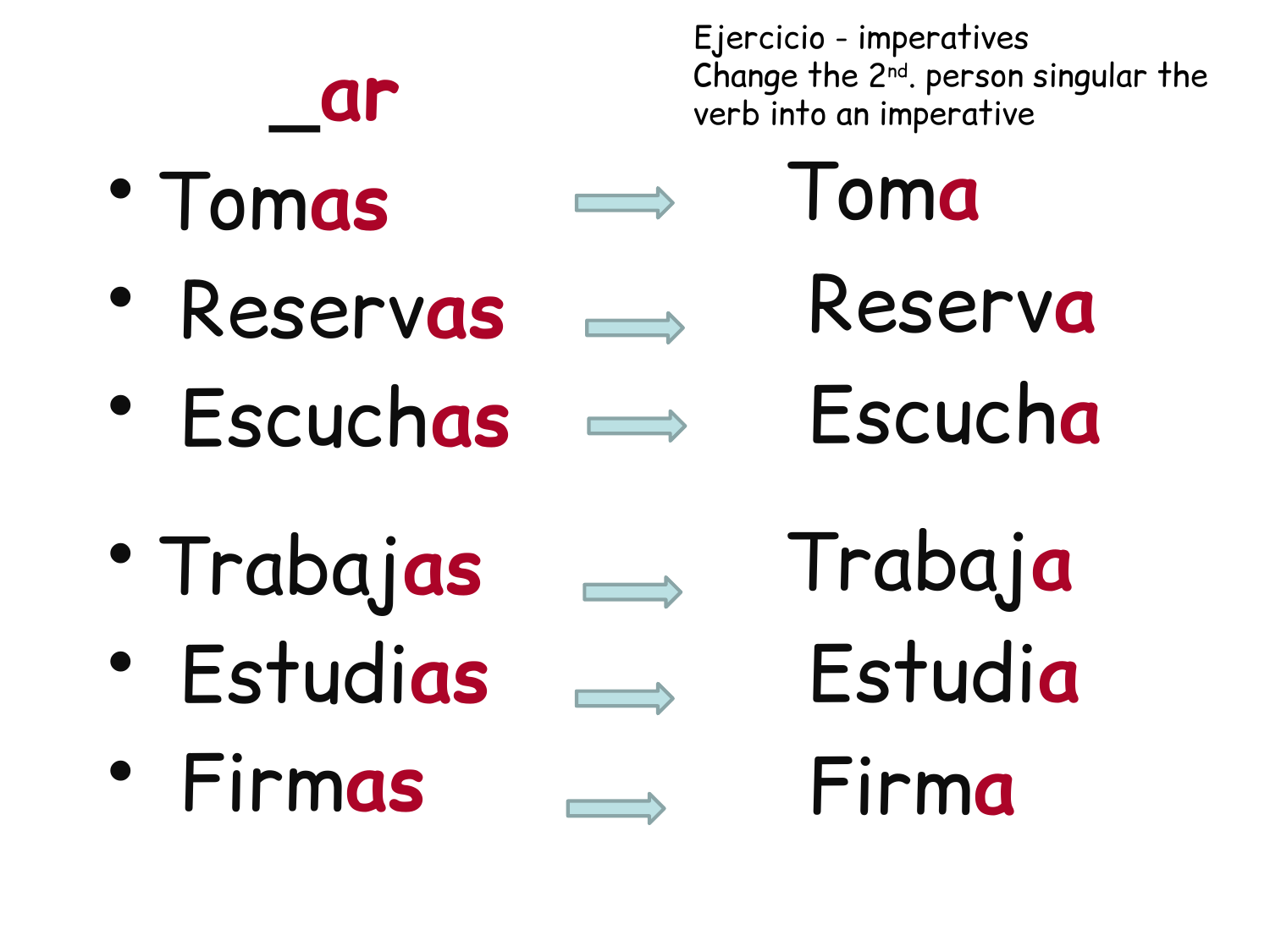

Toma
 Reserva
 Escucha

Trabaja
 Estudia
 Firma
Ejercicio - imperatives
Change the 2nd. person singular the verb into an imperative

       _ar
Tomas
 Reservas
 Escuchas

Trabajas
 Estudias
 Firmas